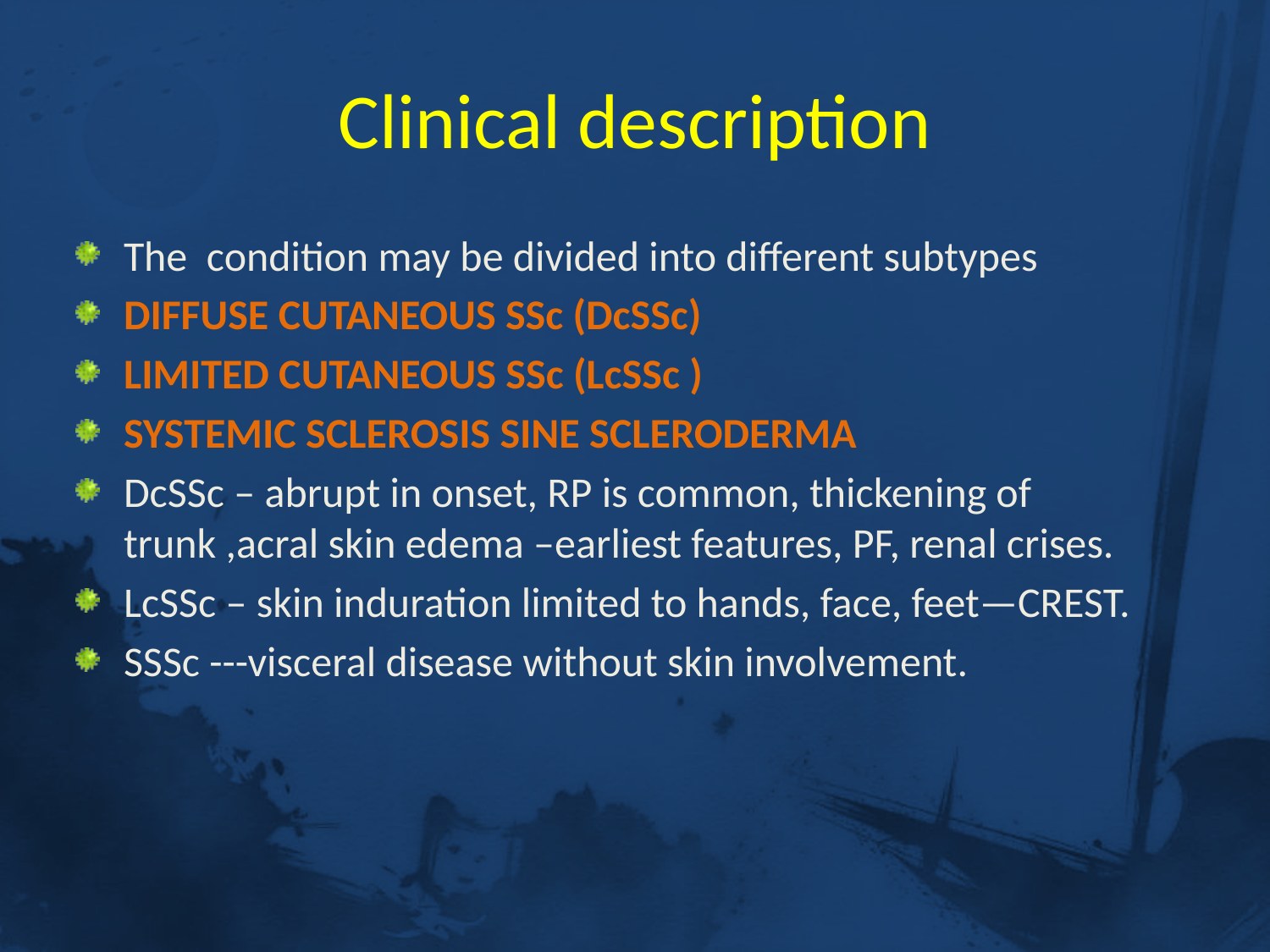

# Clinical description
The  condition may be divided into different subtypes
DIFFUSE CUTANEOUS SSc (DcSSc)
LIMITED CUTANEOUS SSc (LcSSc )
SYSTEMIC SCLEROSIS SINE SCLERODERMA
DcSSc – abrupt in onset, RP is common, thickening of trunk ,acral skin edema –earliest features, PF, renal crises.
LcSSc – skin induration limited to hands, face, feet—CREST.
SSSc ---visceral disease without skin involvement.